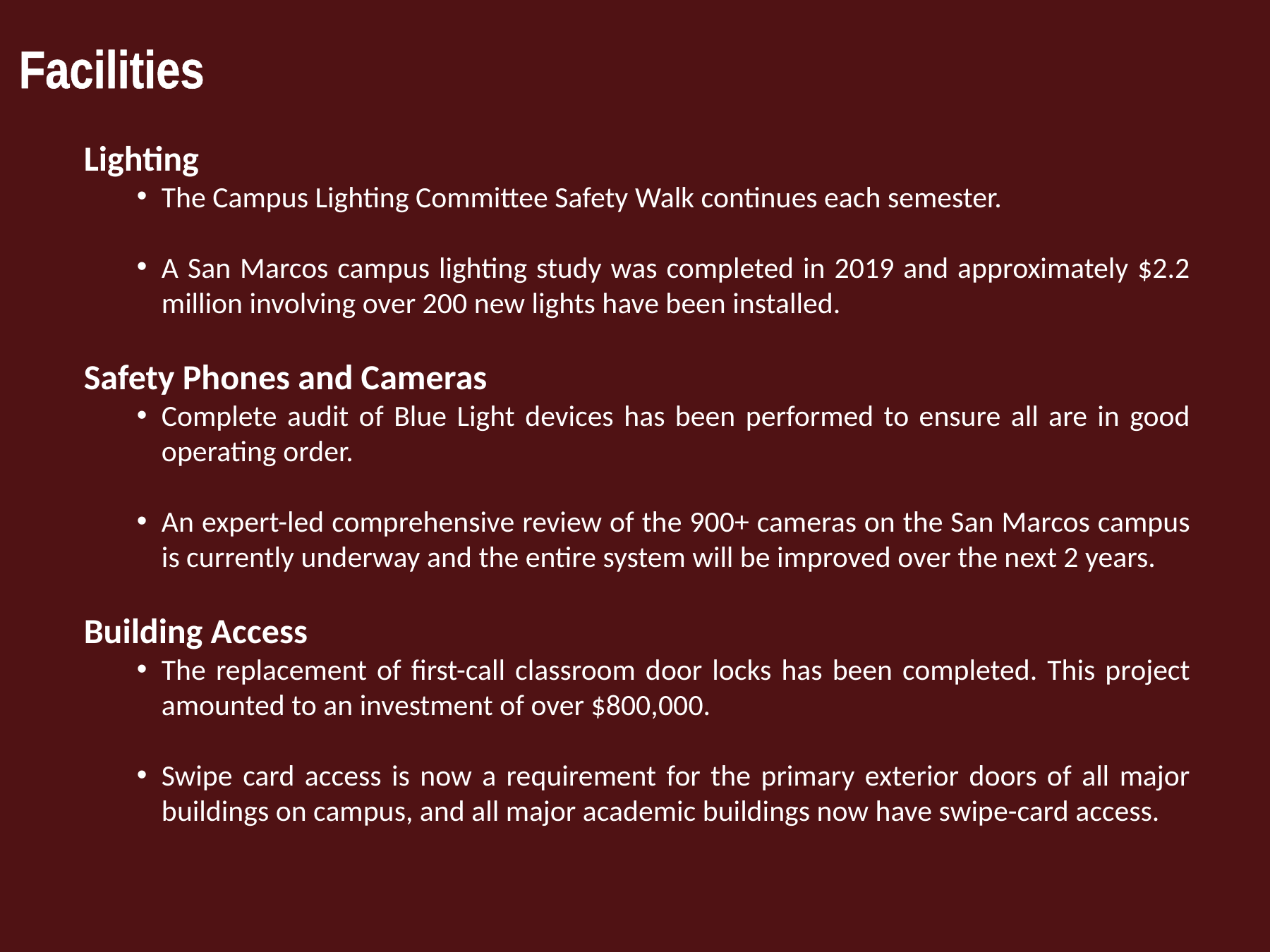

# Facilities
Lighting
The Campus Lighting Committee Safety Walk continues each semester.

A San Marcos campus lighting study was completed in 2019 and approximately $2.2 million involving over 200 new lights have been installed.

Safety Phones and Cameras
Complete audit of Blue Light devices has been performed to ensure all are in good operating order.

An expert-led comprehensive review of the 900+ cameras on the San Marcos campus is currently underway and the entire system will be improved over the next 2 years.

Building Access
The replacement of first-call classroom door locks has been completed. This project amounted to an investment of over $800,000.

Swipe card access is now a requirement for the primary exterior doors of all major buildings on campus, and all major academic buildings now have swipe-card access.